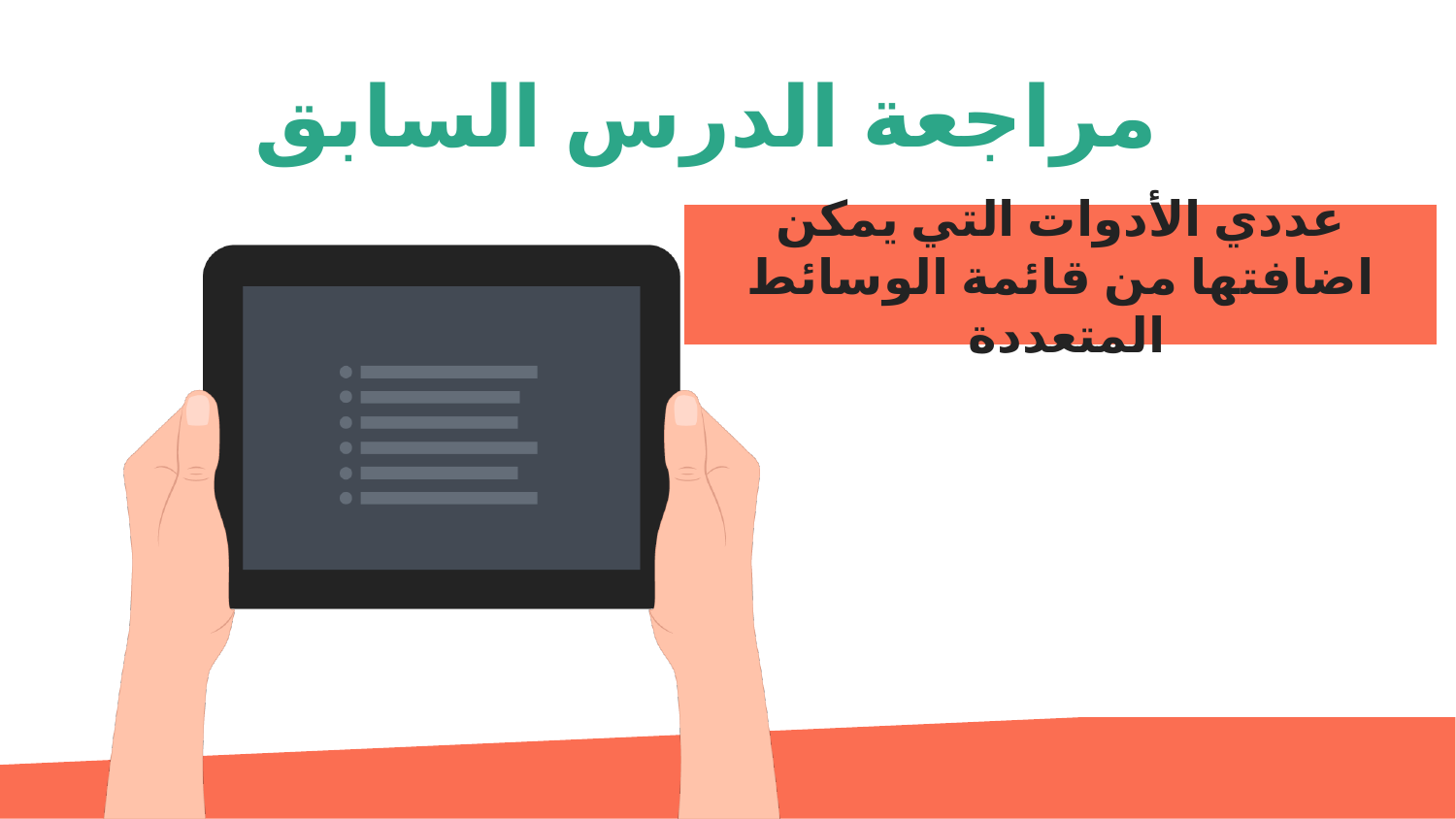

مراجعة الدرس السابق
عددي الأدوات التي يمكن اضافتها من قائمة الوسائط المتعددة